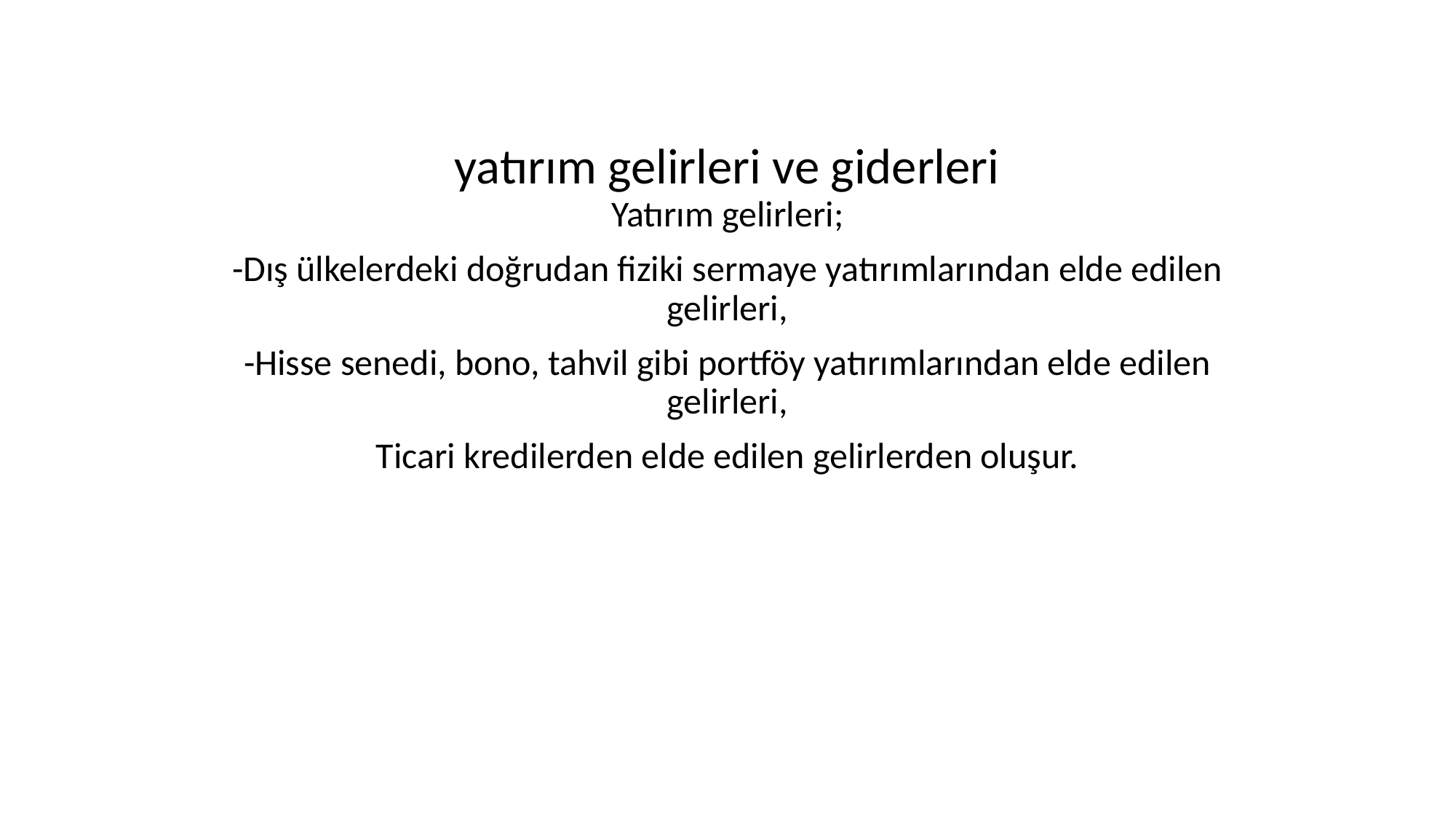

# yatırım gelirleri ve giderleri
Yatırım gelirleri;
-Dış ülkelerdeki doğrudan fiziki sermaye yatırımlarından elde edilen gelirleri,
-Hisse senedi, bono, tahvil gibi portföy yatırımlarından elde edilen gelirleri,
Ticari kredilerden elde edilen gelirlerden oluşur.